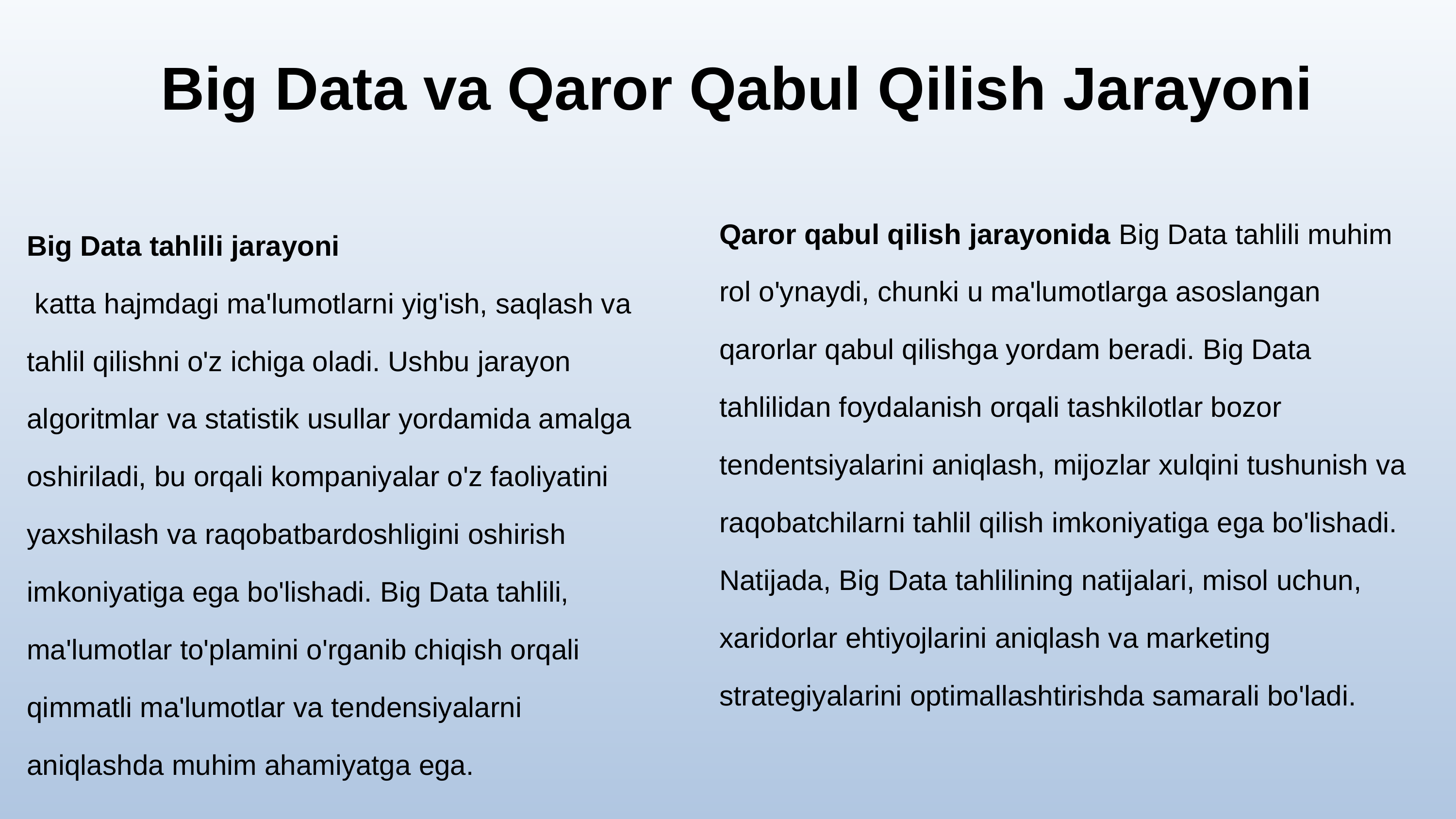

Big Data va Qaror Qabul Qilish Jarayoni
Qaror qabul qilish jarayonida Big Data tahlili muhim rol o'ynaydi, chunki u ma'lumotlarga asoslangan qarorlar qabul qilishga yordam beradi. Big Data tahlilidan foydalanish orqali tashkilotlar bozor tendentsiyalarini aniqlash, mijozlar xulqini tushunish va raqobatchilarni tahlil qilish imkoniyatiga ega bo'lishadi. Natijada, Big Data tahlilining natijalari, misol uchun, xaridorlar ehtiyojlarini aniqlash va marketing strategiyalarini optimallashtirishda samarali bo'ladi.
Big Data tahlili jarayoni
 katta hajmdagi ma'lumotlarni yig'ish, saqlash va tahlil qilishni o'z ichiga oladi. Ushbu jarayon algoritmlar va statistik usullar yordamida amalga oshiriladi, bu orqali kompaniyalar o'z faoliyatini yaxshilash va raqobatbardoshligini oshirish imkoniyatiga ega bo'lishadi. Big Data tahlili, ma'lumotlar to'plamini o'rganib chiqish orqali qimmatli ma'lumotlar va tendensiyalarni aniqlashda muhim ahamiyatga ega.